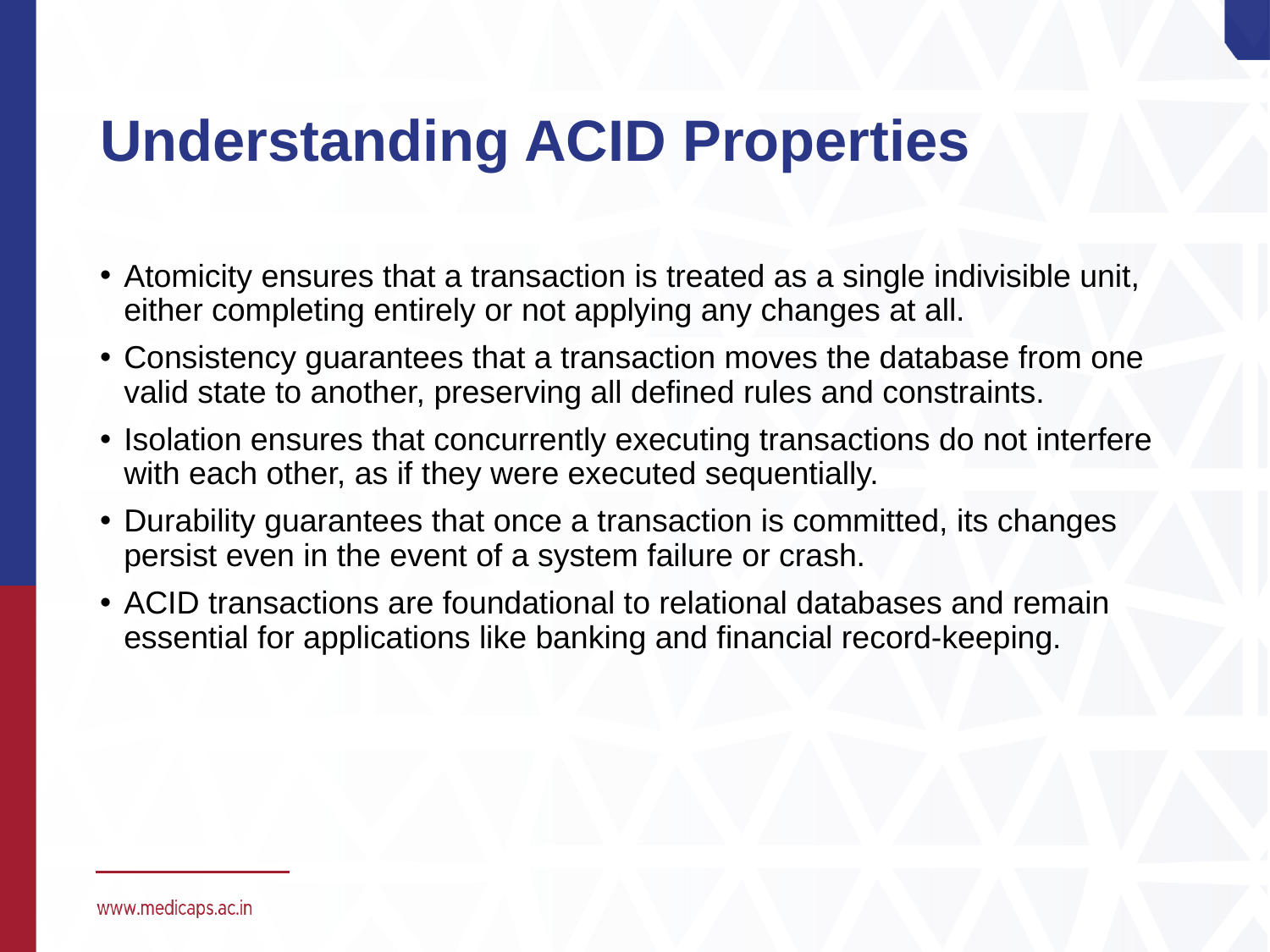

# Understanding ACID Properties
Atomicity ensures that a transaction is treated as a single indivisible unit, either completing entirely or not applying any changes at all.
Consistency guarantees that a transaction moves the database from one valid state to another, preserving all defined rules and constraints.
Isolation ensures that concurrently executing transactions do not interfere with each other, as if they were executed sequentially.
Durability guarantees that once a transaction is committed, its changes persist even in the event of a system failure or crash.
ACID transactions are foundational to relational databases and remain essential for applications like banking and financial record-keeping.